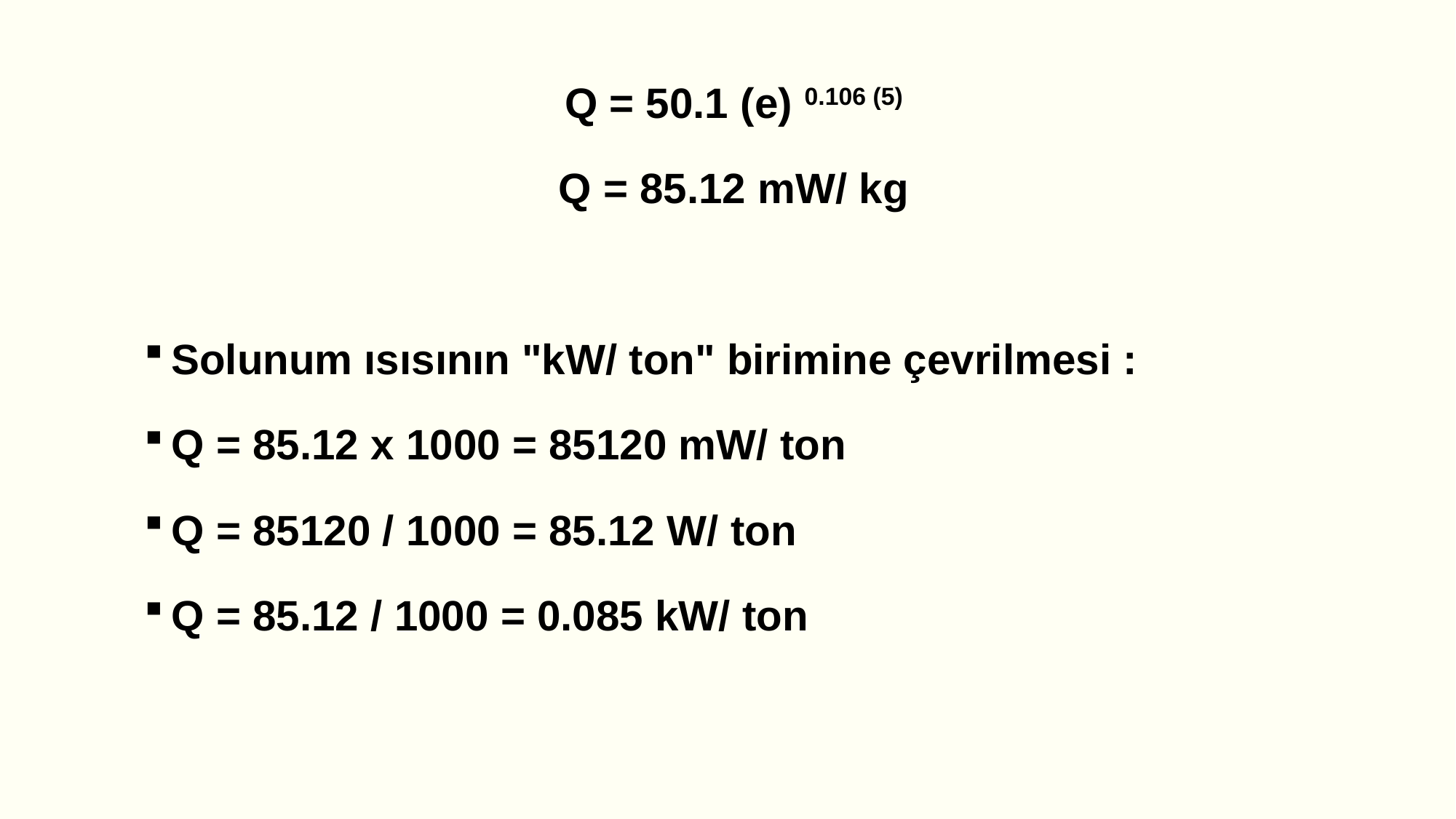

Q = 50.1 (e) 0.106 (5)
Q = 85.12 mW/ kg

Solunum ısısının "kW/ ton" birimine çevrilmesi :
Q = 85.12 x 1000 = 85120 mW/ ton
Q = 85120 / 1000 = 85.12 W/ ton
Q = 85.12 / 1000 = 0.085 kW/ ton